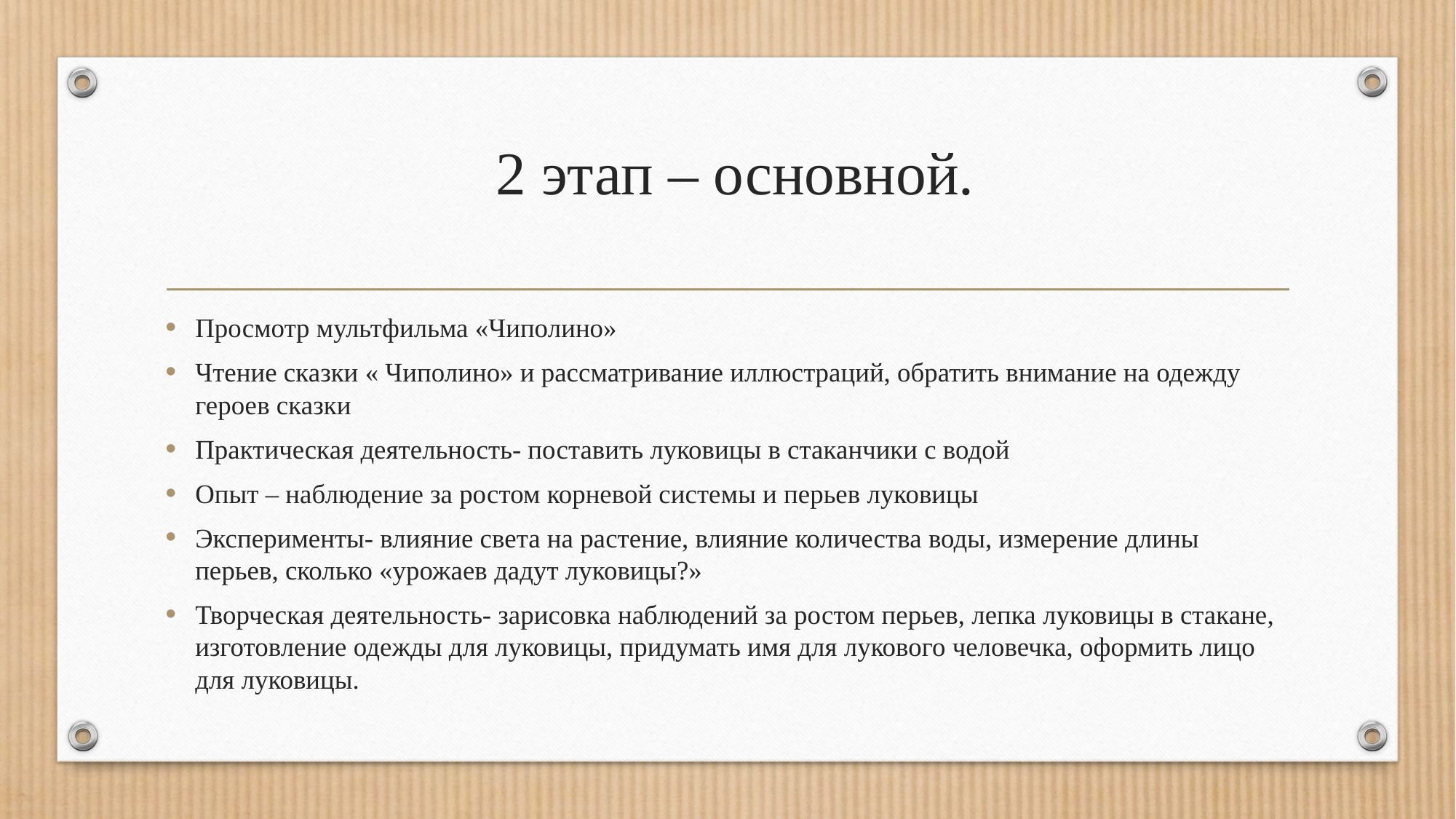

# 2 этап – основной.
Просмотр мультфильма «Чиполино»
Чтение сказки « Чиполино» и рассматривание иллюстраций, обратить внимание на одежду героев сказки
Практическая деятельность- поставить луковицы в стаканчики с водой
Опыт – наблюдение за ростом корневой системы и перьев луковицы
Эксперименты- влияние света на растение, влияние количества воды, измерение длины перьев, сколько «урожаев дадут луковицы?»
Творческая деятельность- зарисовка наблюдений за ростом перьев, лепка луковицы в стакане, изготовление одежды для луковицы, придумать имя для лукового человечка, оформить лицо для луковицы.